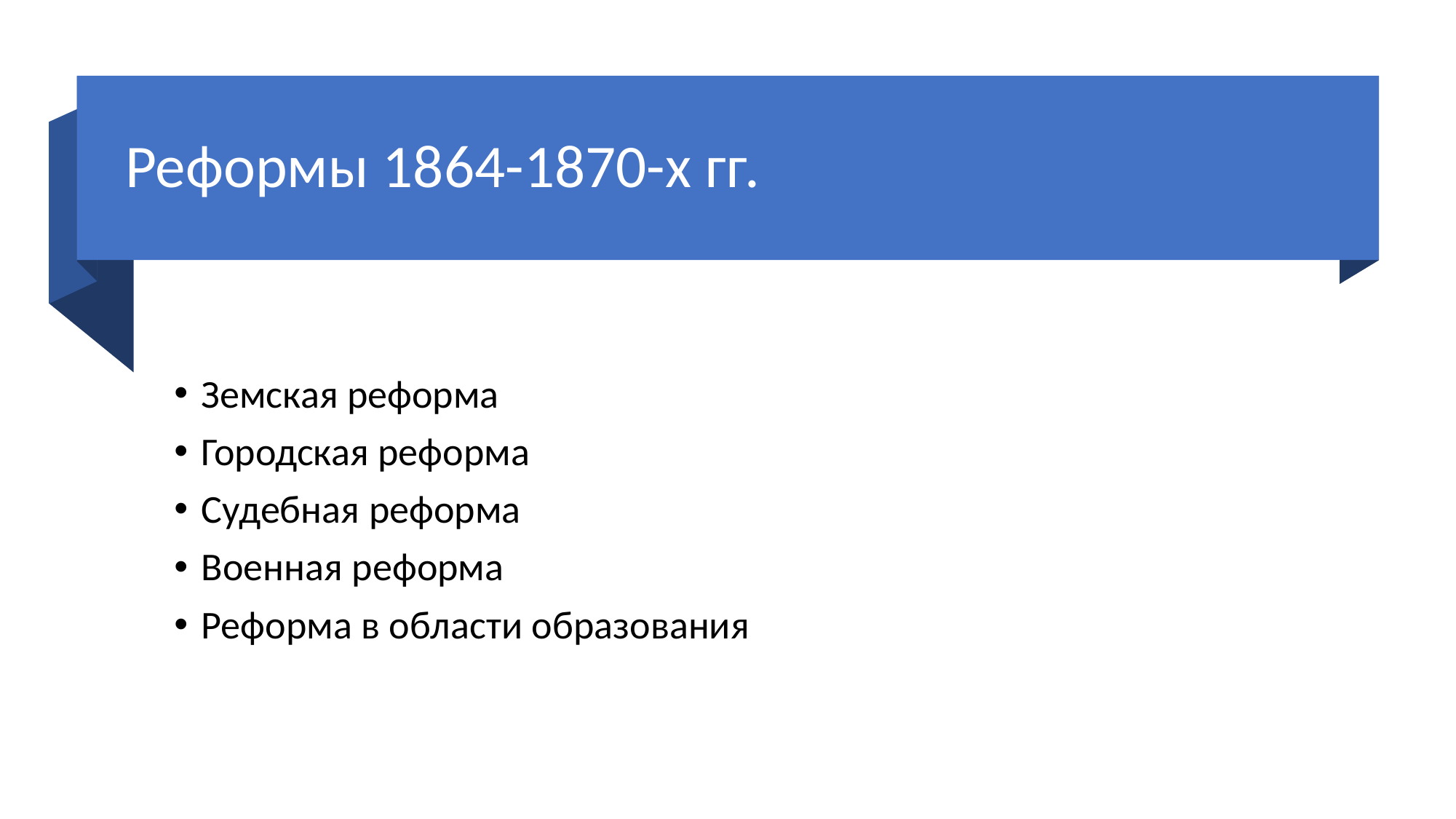

# Реформы 1864-1870-х гг.

Земская реформа
Городская реформа
Судебная реформа
Военная реформа
Реформа в области образования